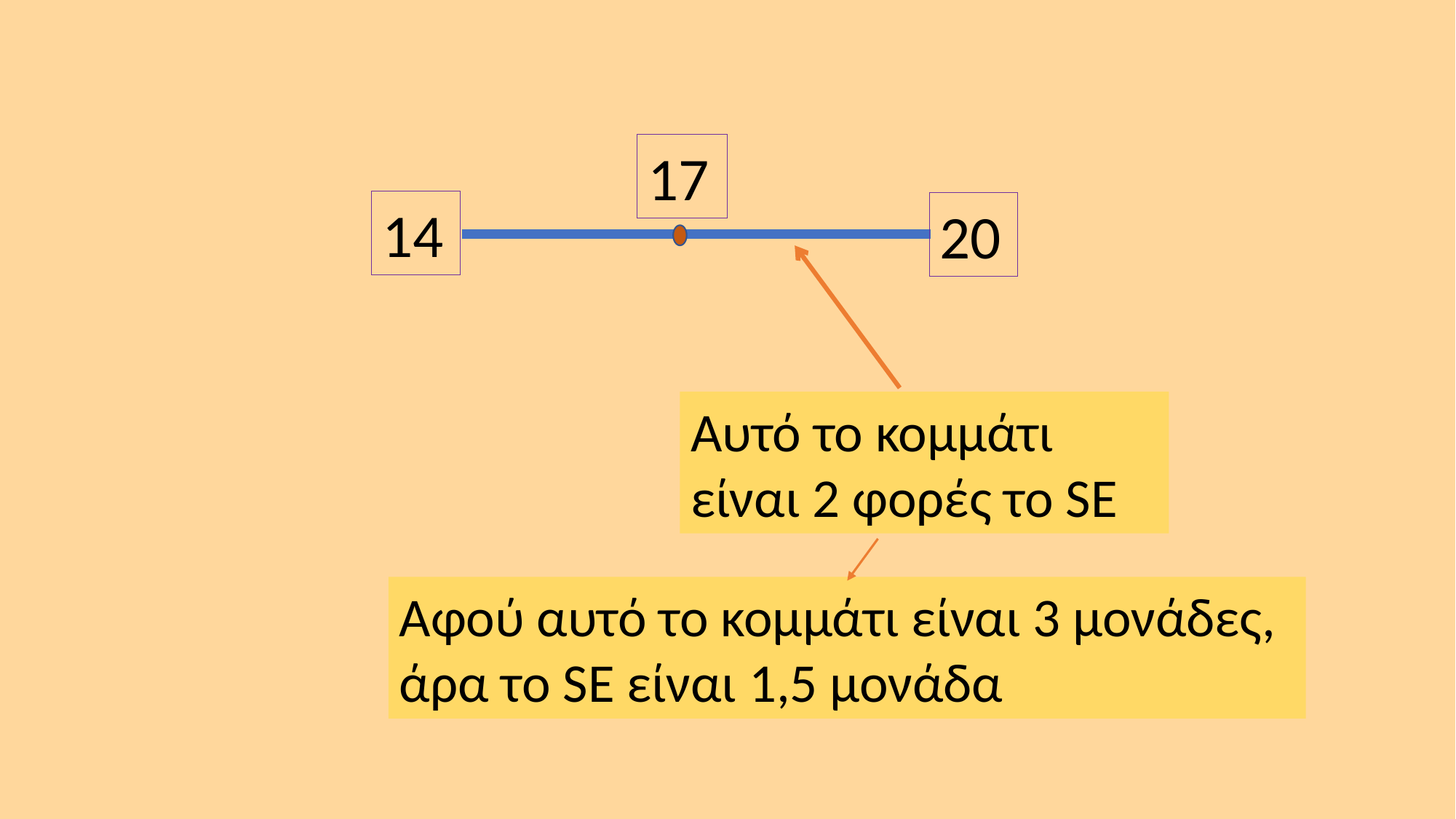

17
14
20

Αυτό το κομμάτι είναι 2 φορές το SE
Αφού αυτό το κομμάτι είναι 3 μονάδες, άρα το SE είναι 1,5 μονάδα